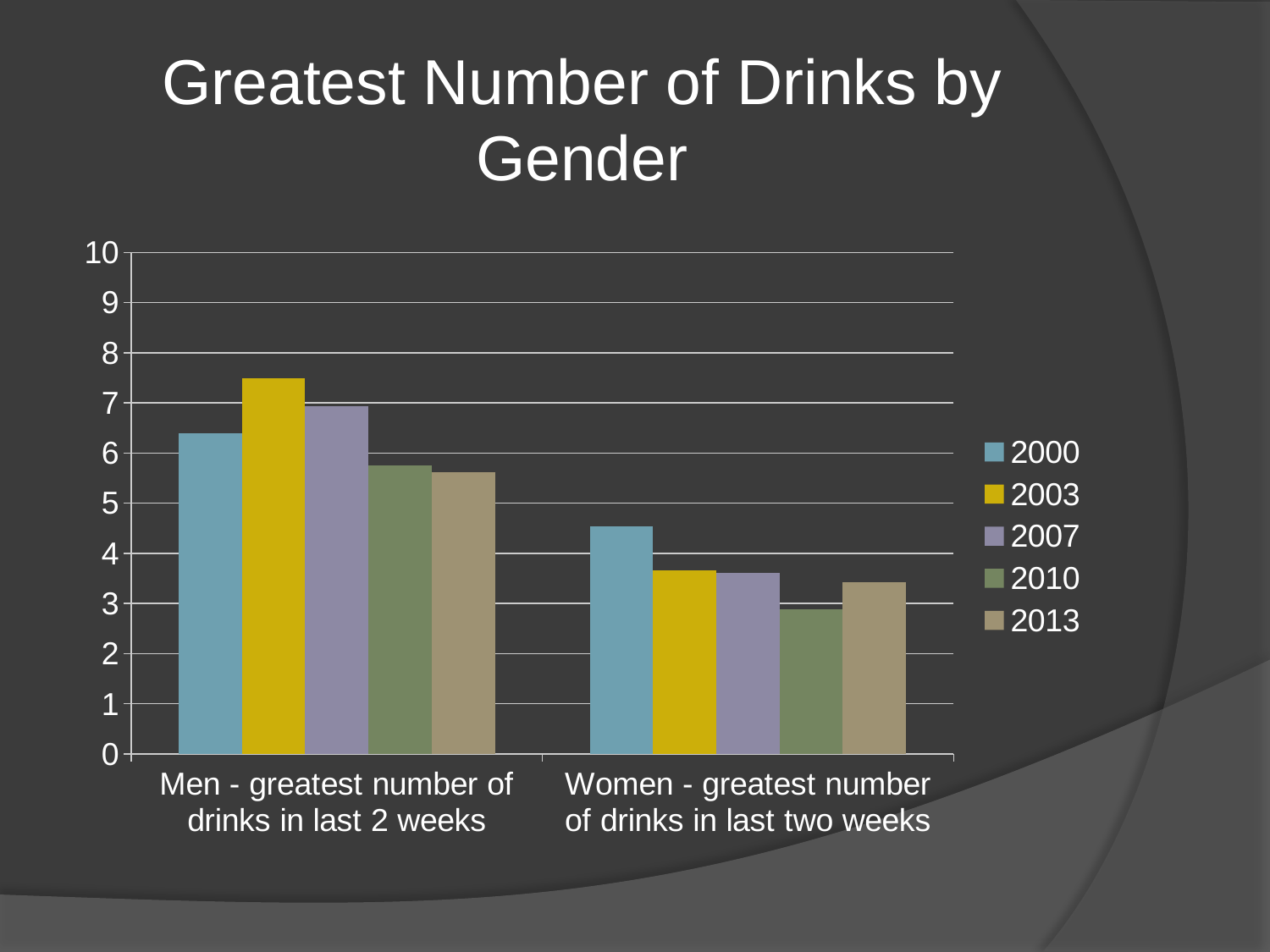

# Greatest Number of Drinks by Gender

### Chart

| Category | 2000 | 2003 | 2007 | 2010 | 2013 |
|---|---|---|---|---|---|
| Men - greatest number of drinks in last 2 weeks | 6.4 | 7.5 | 6.93 | 5.75 | 5.61 |
| Women - greatest number of drinks in last two weeks | 4.54 | 3.66 | 3.61 | 2.88 | 3.42 |